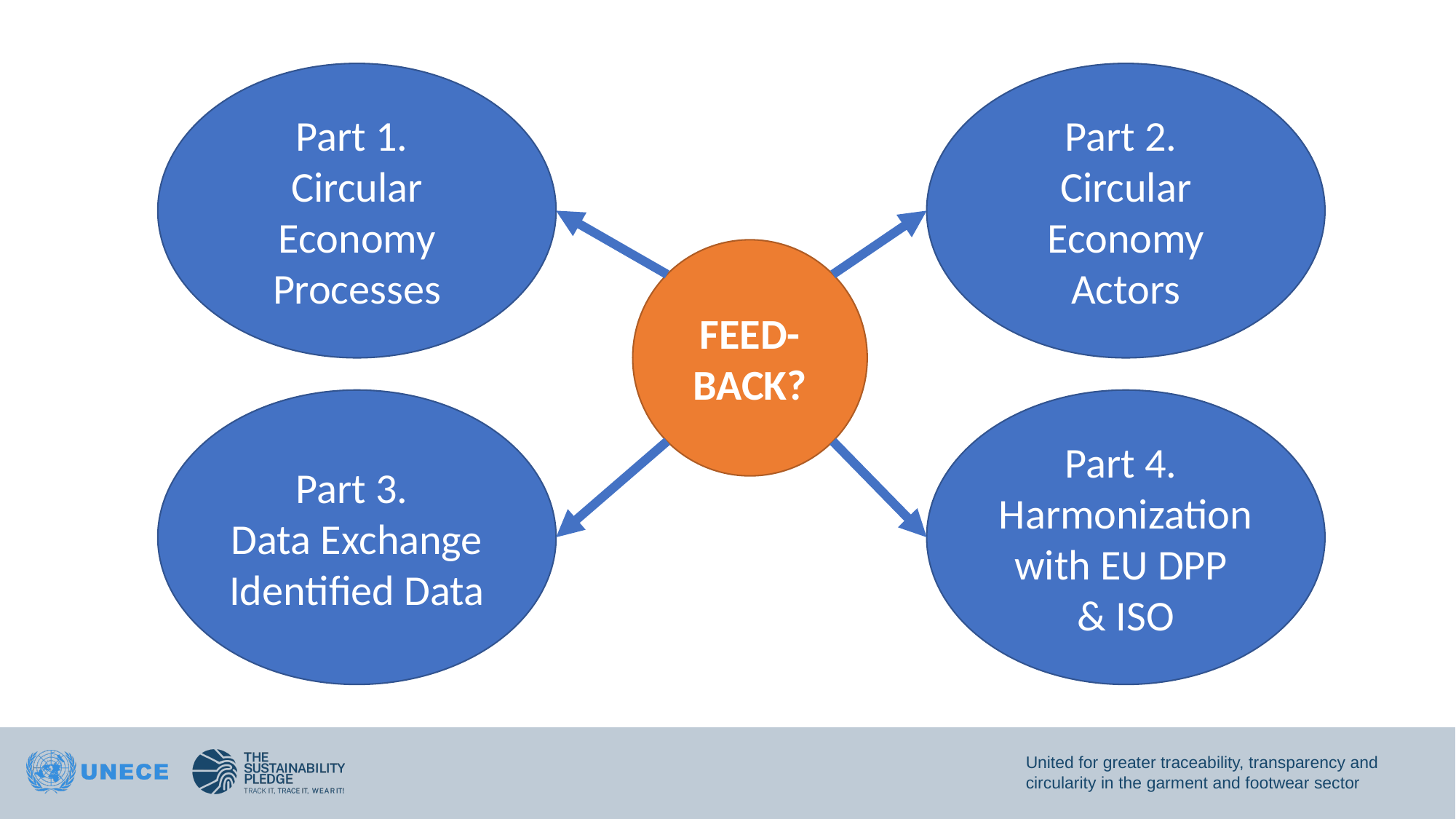

Part 1.
Circular Economy Processes
Part 2.
Circular Economy Actors
FEED-BACK?
Part 3.
Data Exchange
Identified Data
Part 4.
Harmonization with EU DPP  & ISO